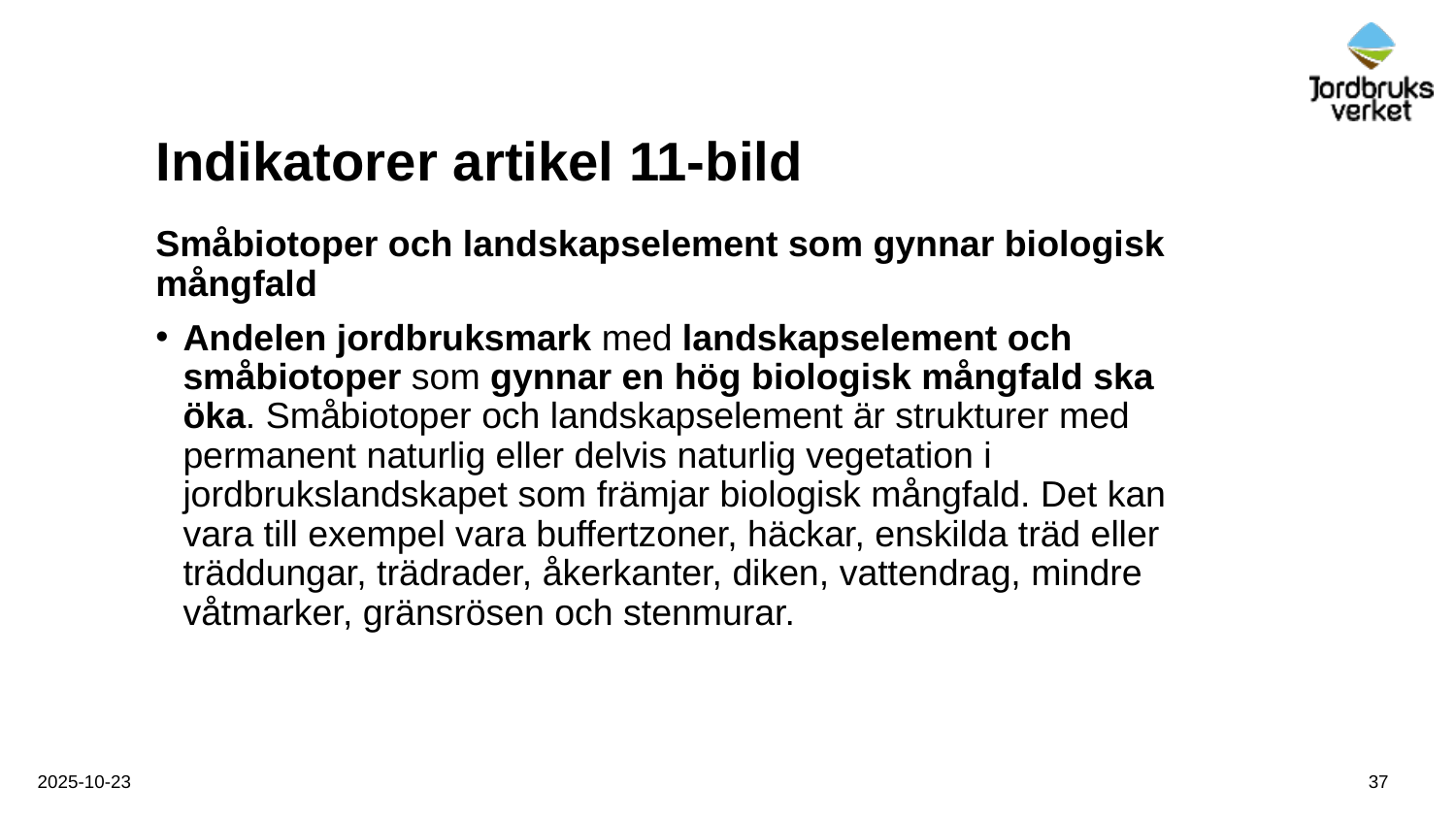

# Indikatorer artikel 11-bild
Småbiotoper och landskapselement som gynnar biologisk mångfald
Andelen jordbruksmark med landskapselement och småbiotoper som gynnar en hög biologisk mångfald ska öka. Småbiotoper och landskapselement är strukturer med permanent naturlig eller delvis naturlig vegetation i jordbrukslandskapet som främjar biologisk mångfald. Det kan vara till exempel vara buffertzoner, häckar, enskilda träd eller träddungar, trädrader, åkerkanter, diken, vattendrag, mindre våtmarker, gränsrösen och stenmurar.

37
2025-10-23